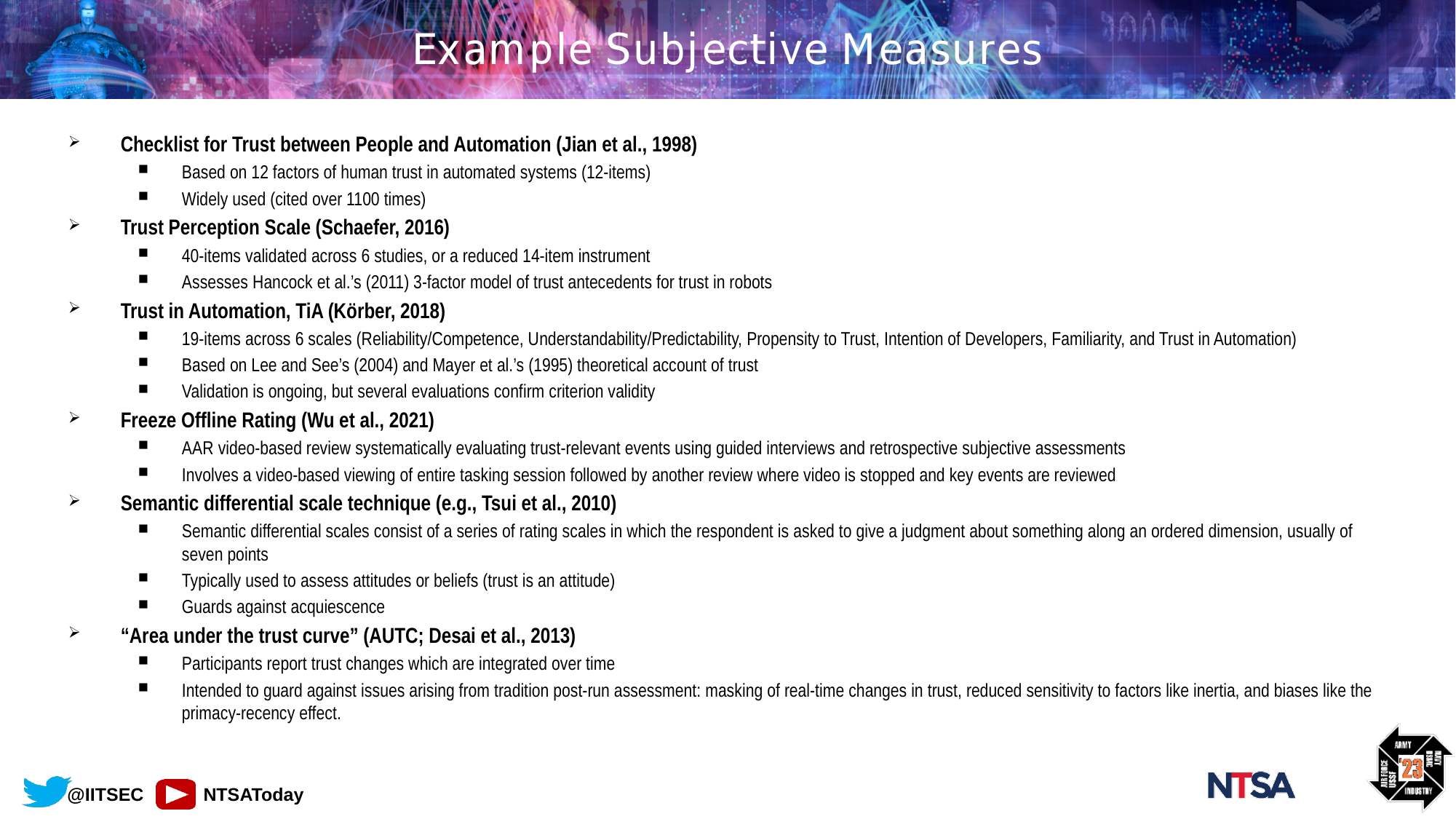

# Example Subjective Measures
Checklist for Trust between People and Automation (Jian et al., 1998)
Based on 12 factors of human trust in automated systems (12-items)
Widely used (cited over 1100 times)
Trust Perception Scale (Schaefer, 2016)
40-items validated across 6 studies, or a reduced 14-item instrument
Assesses Hancock et al.’s (2011) 3-factor model of trust antecedents for trust in robots
Trust in Automation, TiA (Körber, 2018)
19-items across 6 scales (Reliability/Competence, Understandability/Predictability, Propensity to Trust, Intention of Developers, Familiarity, and Trust in Automation)
Based on Lee and See’s (2004) and Mayer et al.’s (1995) theoretical account of trust
Validation is ongoing, but several evaluations confirm criterion validity
Freeze Offline Rating (Wu et al., 2021)
AAR video-based review systematically evaluating trust-relevant events using guided interviews and retrospective subjective assessments
Involves a video-based viewing of entire tasking session followed by another review where video is stopped and key events are reviewed
Semantic differential scale technique (e.g., Tsui et al., 2010)
Semantic differential scales consist of a series of rating scales in which the respondent is asked to give a judgment about something along an ordered dimension, usually of seven points
Typically used to assess attitudes or beliefs (trust is an attitude)
Guards against acquiescence
“Area under the trust curve” (AUTC; Desai et al., 2013)
Participants report trust changes which are integrated over time
Intended to guard against issues arising from tradition post-run assessment: masking of real-time changes in trust, reduced sensitivity to factors like inertia, and biases like the primacy-recency effect.